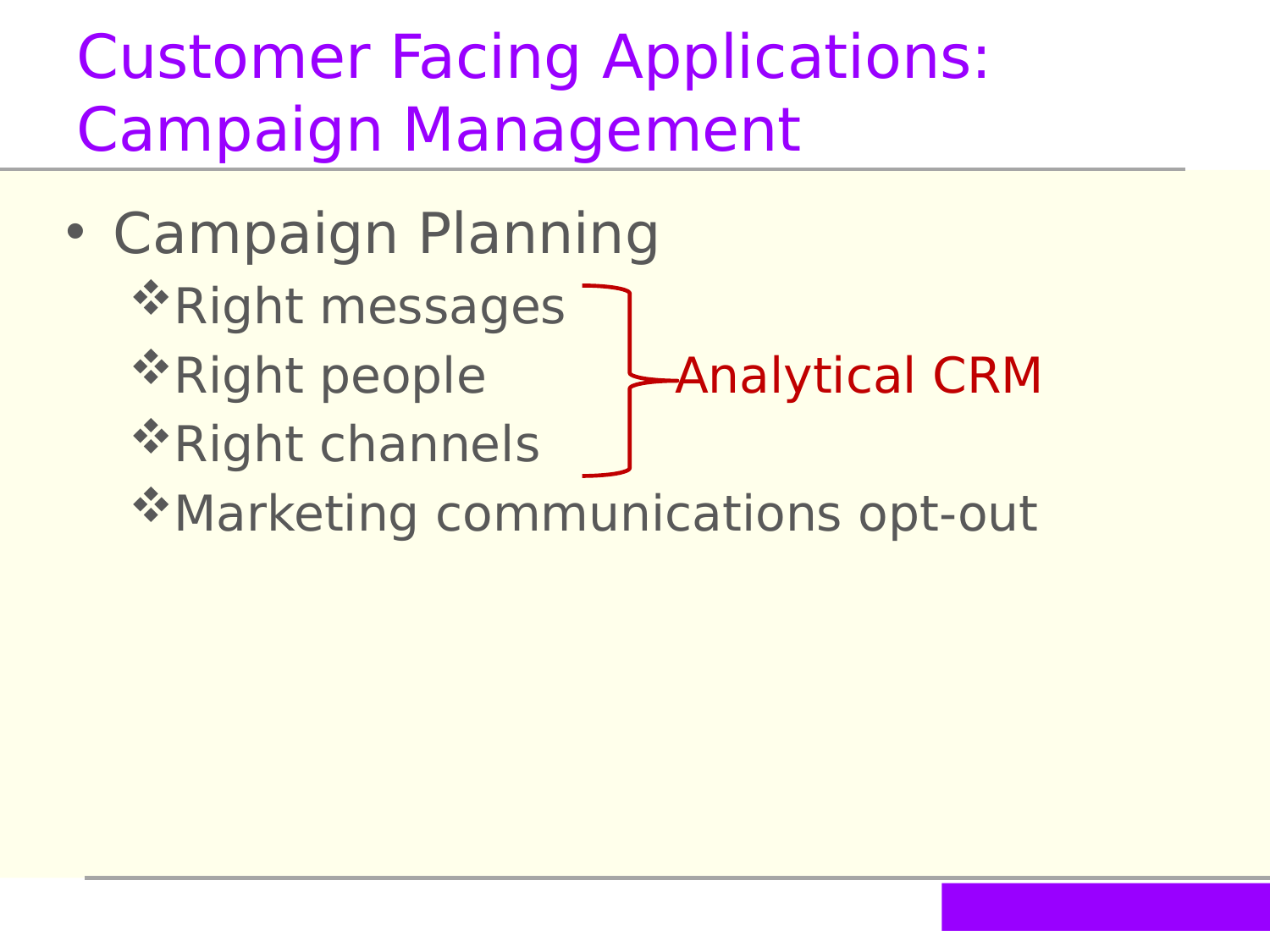

Customer Facing Applications: Campaign Management
Campaign Planning
Right messages
Right people            Analytical CRM
Right channels
Marketing communications opt-out